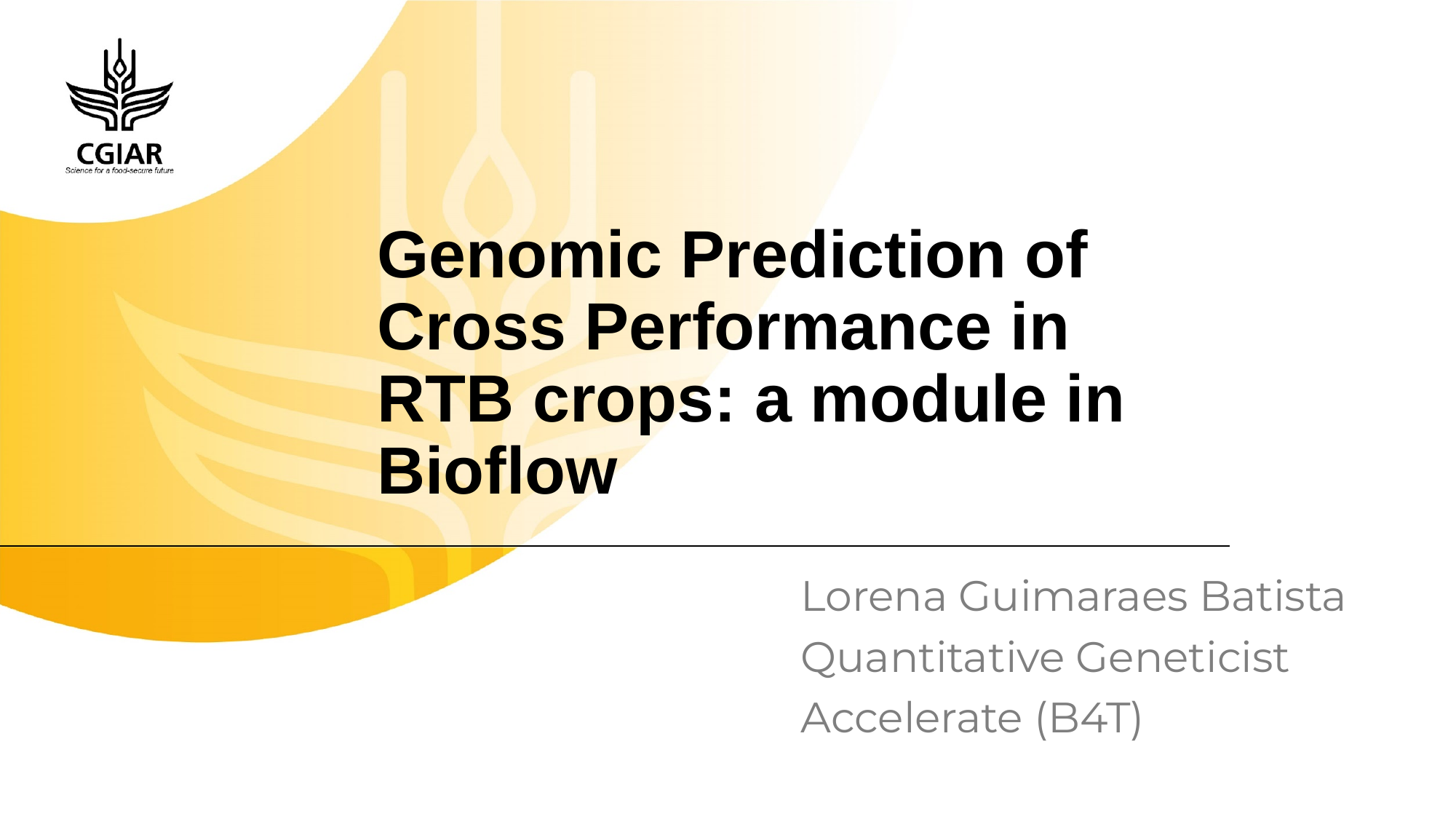

# Genomic Prediction of Cross Performance in RTB crops: a module in Bioflow
Lorena Guimaraes Batista
Quantitative Geneticist
Accelerate (B4T)